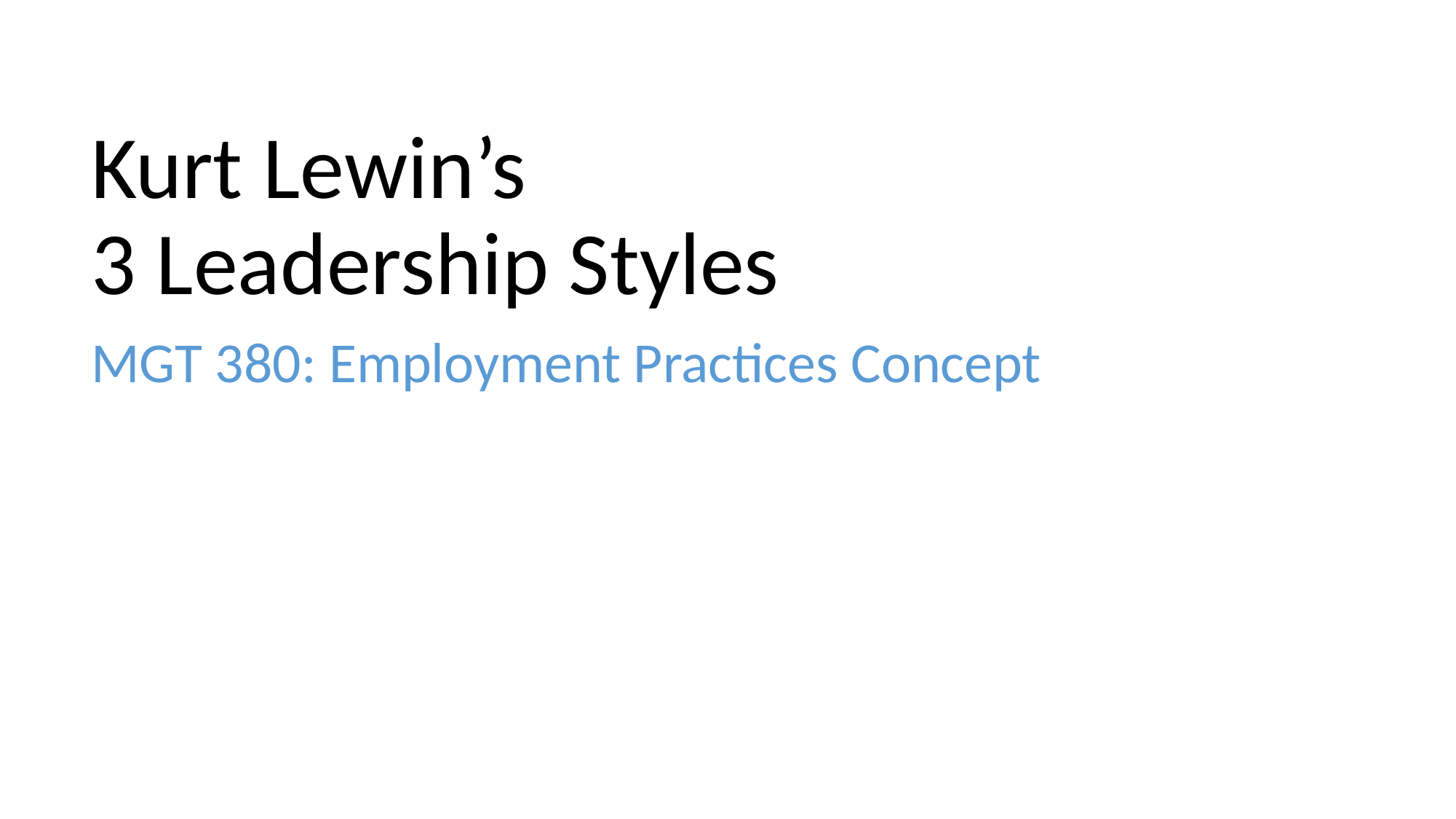

# Kurt Lewin’s
3 Leadership Styles
MGT 380: Employment Practices Concept
By: Celina Carpina